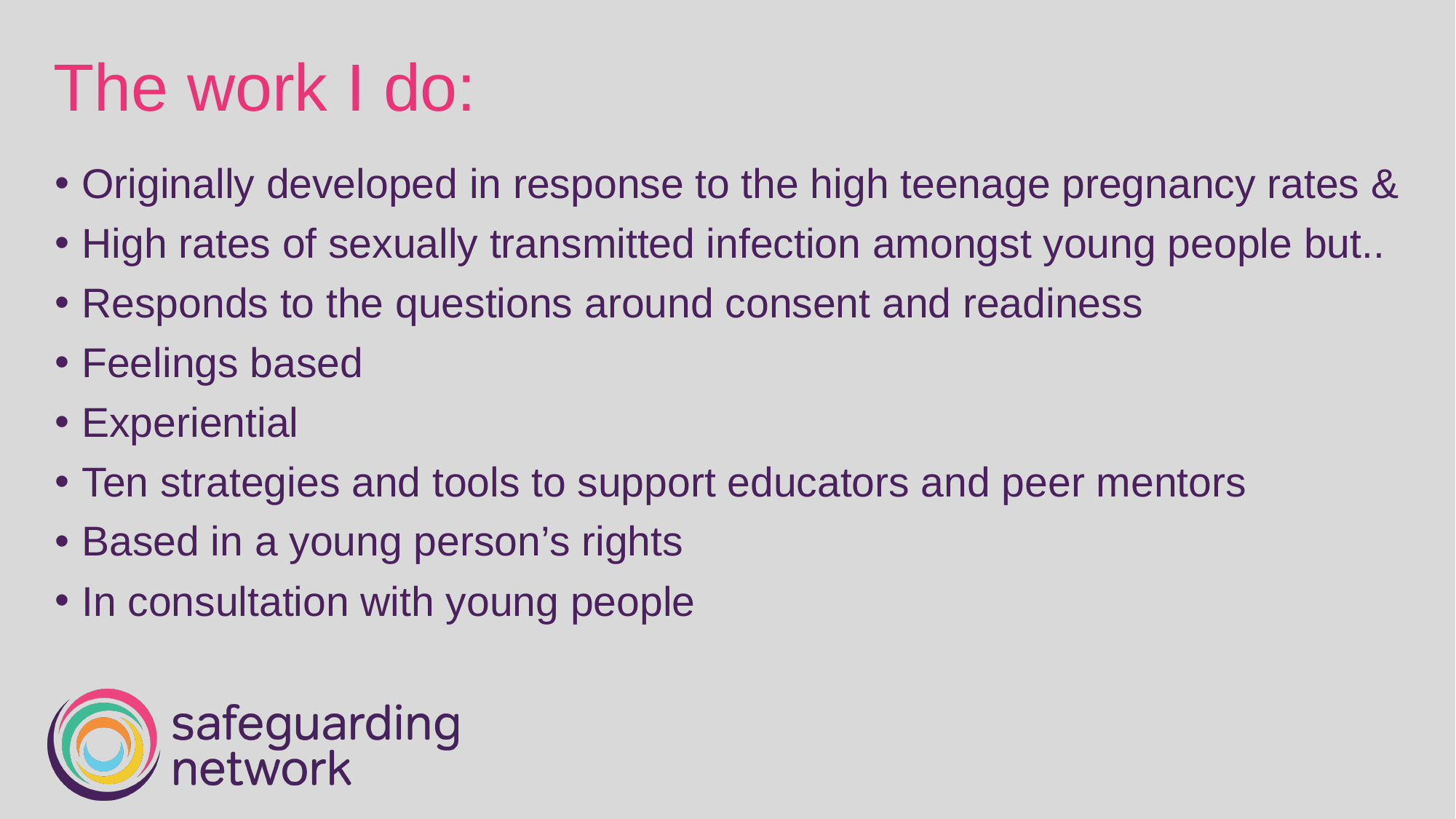

# The work I do:
Originally developed in response to the high teenage pregnancy rates &
High rates of sexually transmitted infection amongst young people but..
Responds to the questions around consent and readiness
Feelings based
Experiential
Ten strategies and tools to support educators and peer mentors
Based in a young person’s rights
In consultation with young people